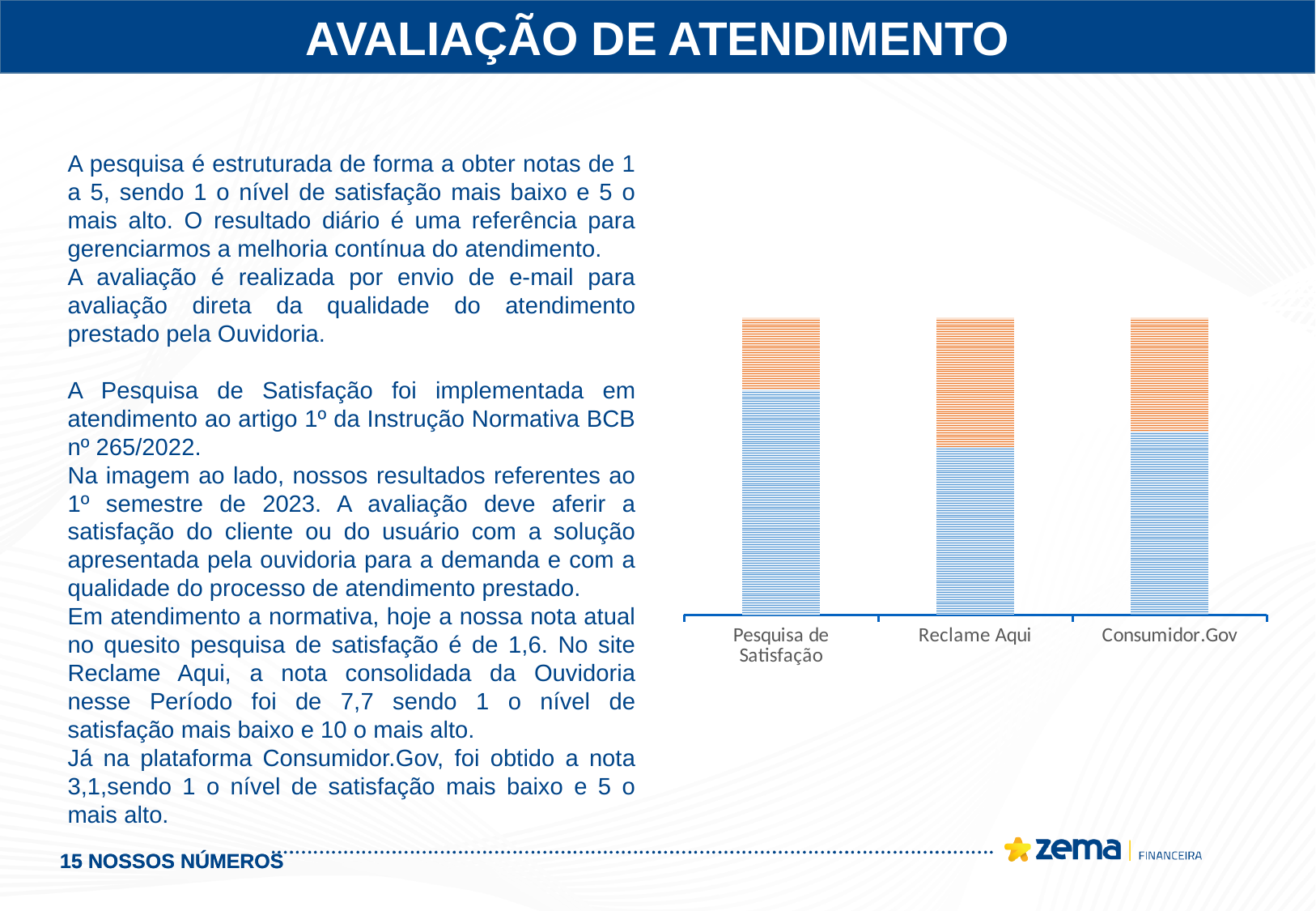

AVALIAÇÃO DE ATENDIMENTO
A pesquisa é estruturada de forma a obter notas de 1 a 5, sendo 1 o nível de satisfação mais baixo e 5 o mais alto. O resultado diário é uma referência para gerenciarmos a melhoria contínua do atendimento.
A avaliação é realizada por envio de e-mail para avaliação direta da qualidade do atendimento prestado pela Ouvidoria.

A Pesquisa de Satisfação foi implementada em atendimento ao artigo 1º da Instrução Normativa BCB nº 265/2022.
Na imagem ao lado, nossos resultados referentes ao 1º semestre de 2023. A avaliação deve aferir a satisfação do cliente ou do usuário com a solução apresentada pela ouvidoria para a demanda e com a qualidade do processo de atendimento prestado.
Em atendimento a normativa, hoje a nossa nota atual no quesito pesquisa de satisfação é de 1,6. No site Reclame Aqui, a nota consolidada da Ouvidoria nesse Período foi de 7,7 sendo 1 o nível de satisfação mais baixo e 10 o mais alto.
Já na plataforma Consumidor.Gov, foi obtido a nota 3,1,sendo 1 o nível de satisfação mais baixo e 5 o mais alto.

### Chart

| Category |  |  |
|---|---|---|
| Pesquisa de Satisfação | 5.0 | 1.6 |
| Reclame Aqui | 10.0 | 7.7 |
| Consumidor.Gov | 5.0 | 3.1 |
88%
88%
99%
99%
15 NOSSOS NÚMEROS
15 NOSSOS NÚMEROS